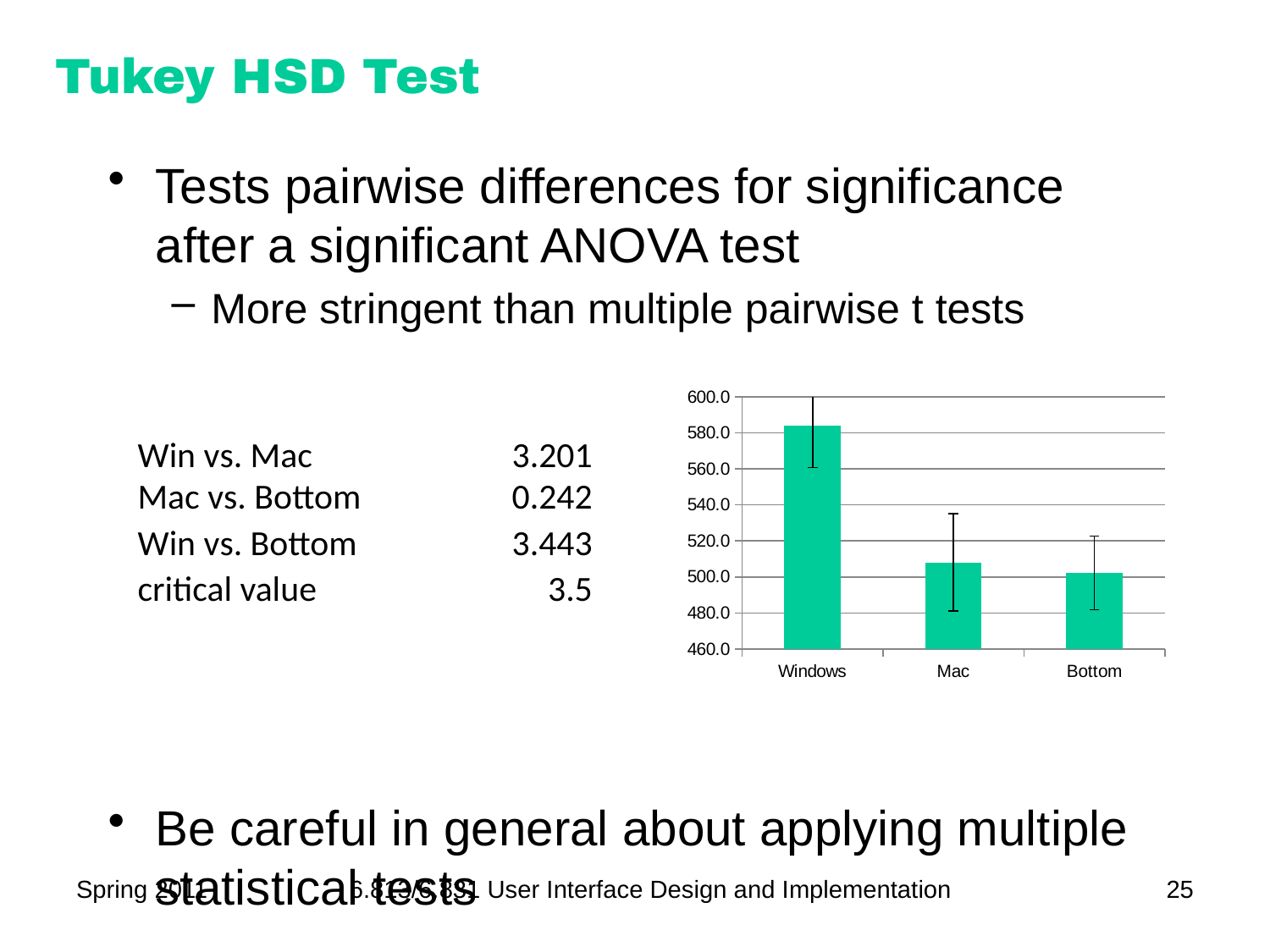

# Tukey HSD Test
Tests pairwise differences for significance after a significant ANOVA test
More stringent than multiple pairwise t tests

Be careful in general about applying multiple statistical tests

### Chart

| Category |  |
|---|---|
| Windows | 583.984514528858 |
| Mac | 508.0546669778418 |
| Bottom | 502.3242591851158 |
| Win vs. Mac | 3.201 |
| --- | --- |
| Mac vs. Bottom | 0.242 |
| Win vs. Bottom | 3.443 |
| critical value | 3.5 |
Spring 2011
6.813/6.831 User Interface Design and Implementation
25